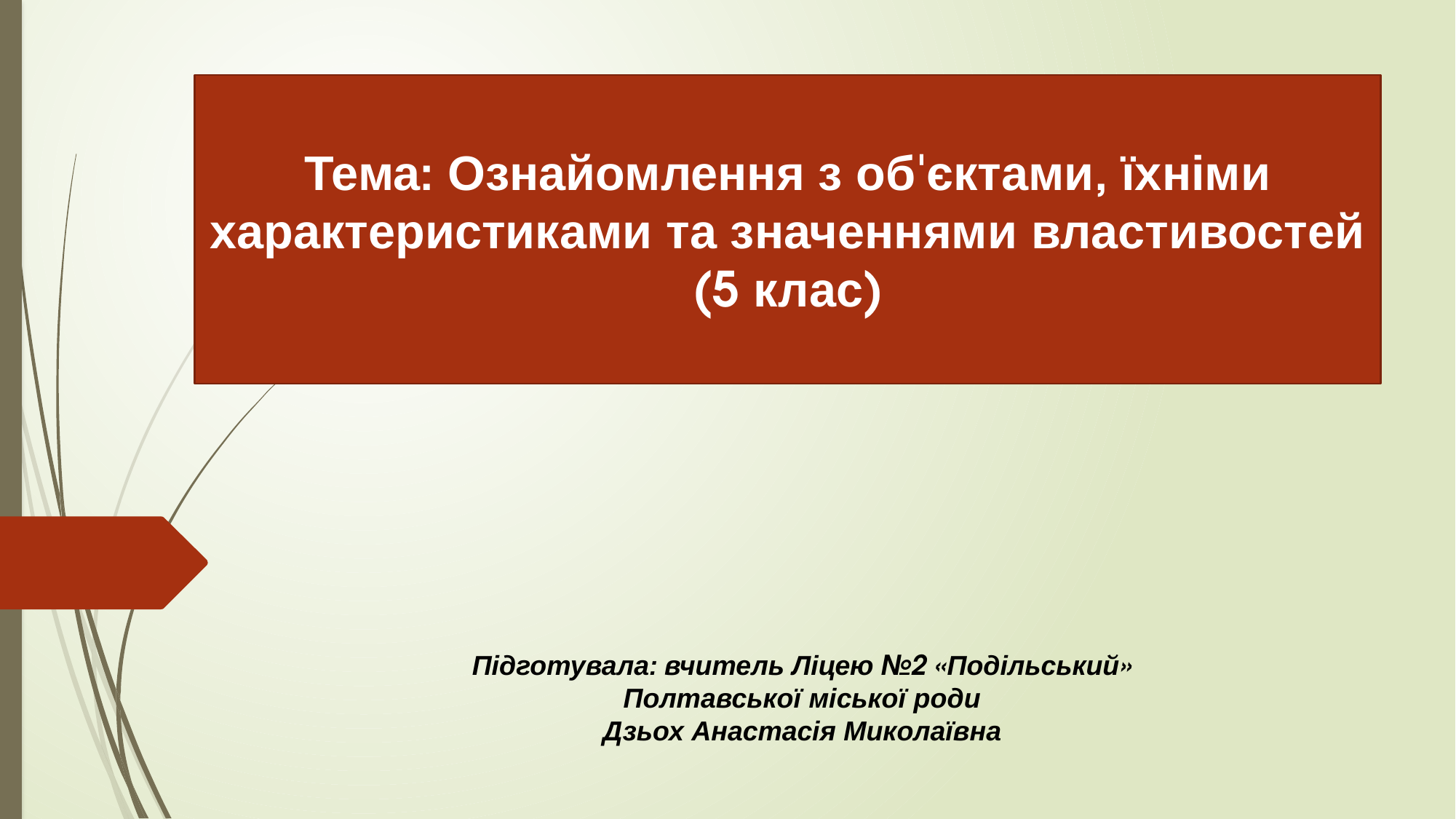

Тема: Ознайомлення з об'єктами, їхніми характеристиками та значеннями властивостей
(5 клас)
Підготувала: вчитель Ліцею №2 «Подільський» Полтавської міської роди
Дзьох Анастасія Миколаївна